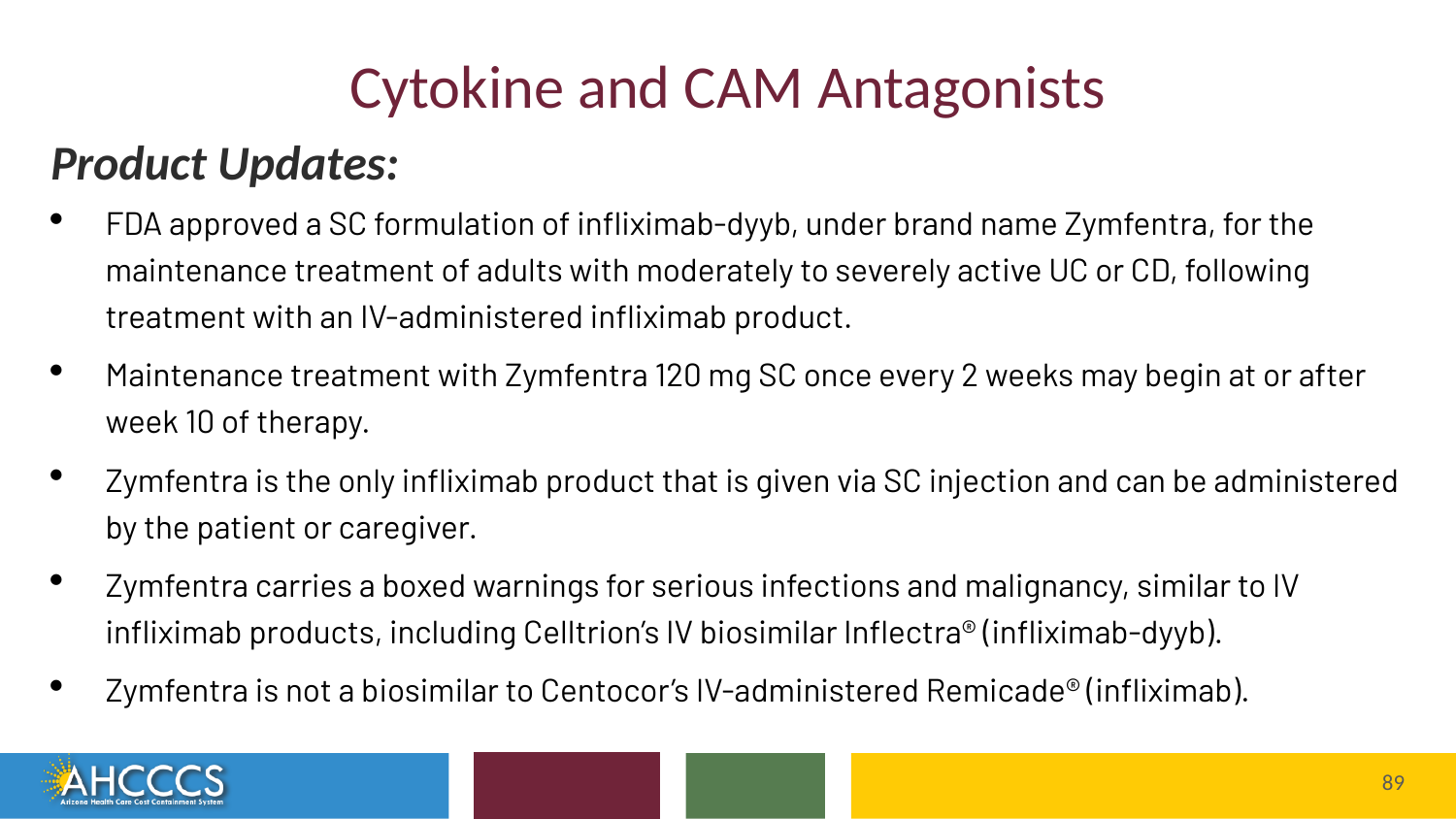

# Cytokine/CAM Agents
Cytokine and CAM Antagonists
Product Updates:
FDA approved a SC formulation of infliximab-dyyb, under brand name Zymfentra, for the maintenance treatment of adults with moderately to severely active UC or CD, following treatment with an IV-administered infliximab product.
Maintenance treatment with Zymfentra 120 mg SC once every 2 weeks may begin at or after week 10 of therapy.
Zymfentra is the only infliximab product that is given via SC injection and can be administered by the patient or caregiver.
Zymfentra carries a boxed warnings for serious infections and malignancy, similar to IV infliximab products, including Celltrion’s IV biosimilar Inflectra® (infliximab-dyyb).
Zymfentra is not a biosimilar to Centocor’s IV-administered Remicade® (infliximab).